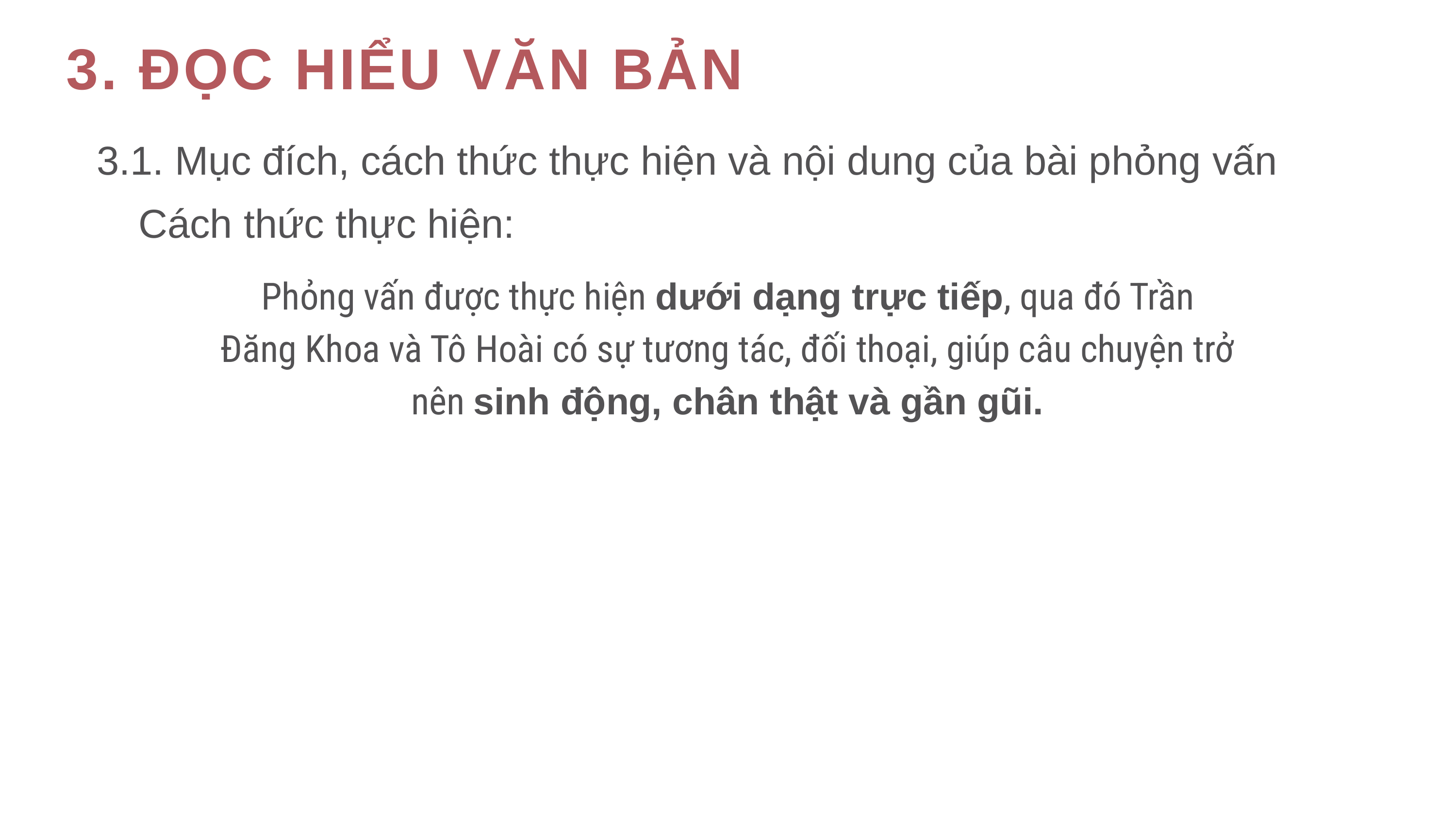

3. ĐỌC HIỂU VĂN BẢN
3.1. Mục đích, cách thức thực hiện và nội dung của bài phỏng vấn
Cách thức thực hiện:
Phỏng vấn được thực hiện dưới dạng trực tiếp, qua đó Trần Đăng Khoa và Tô Hoài có sự tương tác, đối thoại, giúp câu chuyện trở nên sinh động, chân thật và gần gũi.